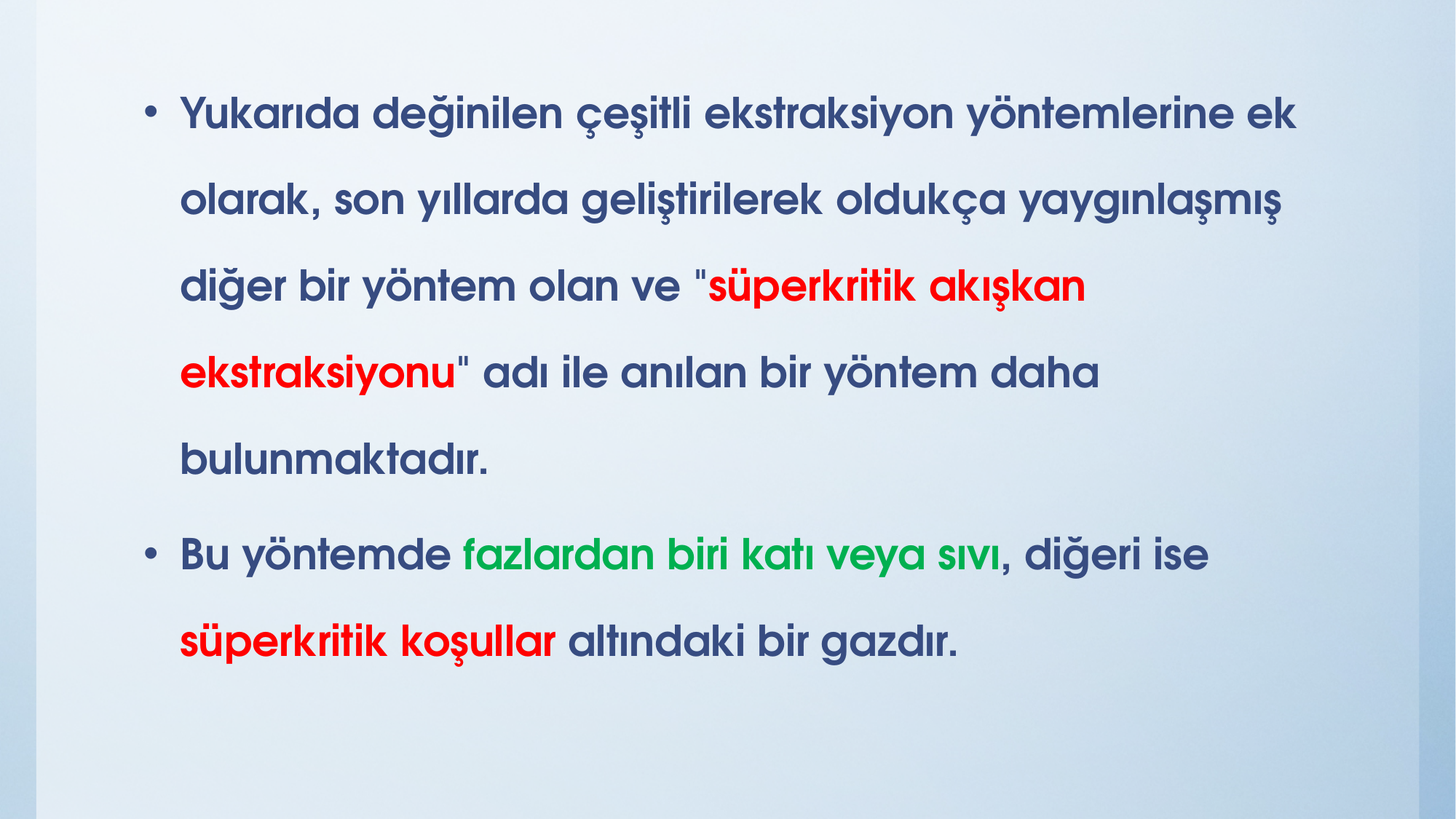

Yukarıda değinilen çeşitli ekstraksiyon yöntemlerine ek olarak, son yıllarda geliştirilerek oldukça yaygınlaşmış diğer bir yöntem olan ve "süperkritik akışkan ekstraksiyonu" adı ile anılan bir yöntem daha bulunmaktadır.
Bu yöntemde fazlardan biri katı veya sıvı, diğeri ise süperkritik koşullar altındaki bir gazdır.